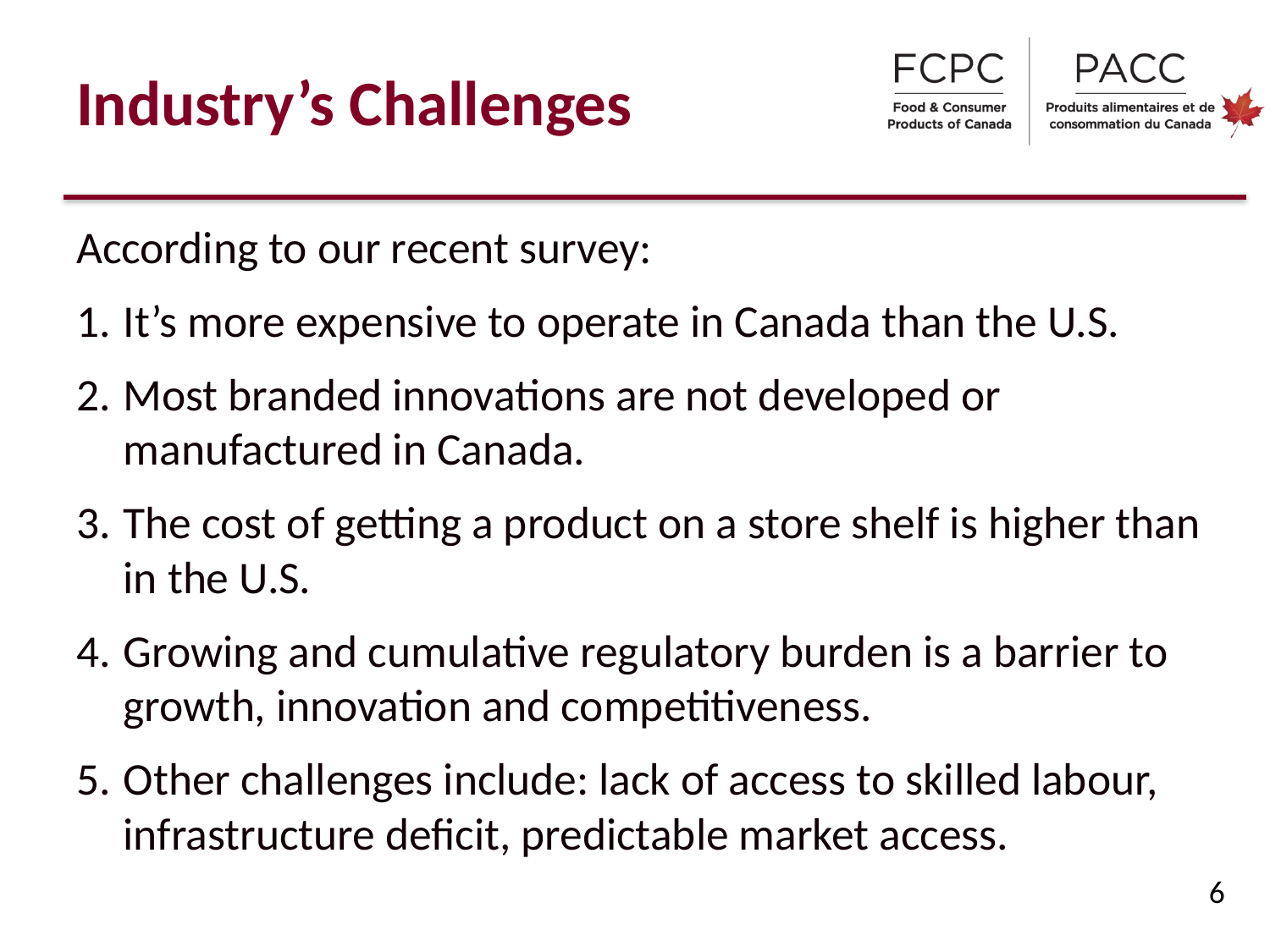

# Industry’s Challenges
According to our recent survey:
It’s more expensive to operate in Canada than the U.S.
Most branded innovations are not developed or manufactured in Canada.
The cost of getting a product on a store shelf is higher than in the U.S.
Growing and cumulative regulatory burden is a barrier to growth, innovation and competitiveness.
Other challenges include: lack of access to skilled labour, infrastructure deficit, predictable market access.

6